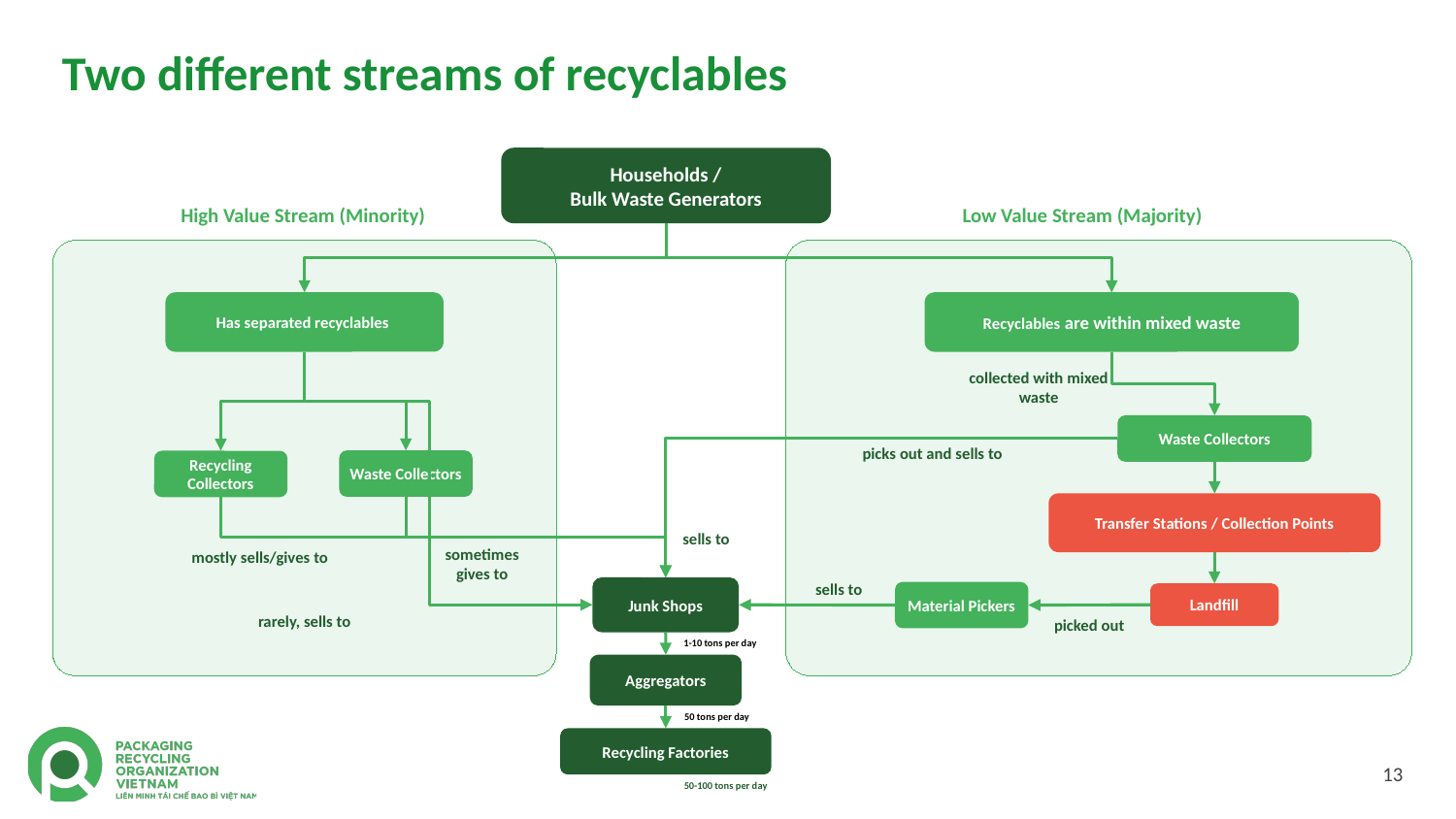

# Two different streams of recyclables
Households /
Bulk Waste Generators
Low Value Stream (Majority)
High Value Stream (Minority)

Recyclables are within mixed waste
Has separated recyclables
collected with mixed waste
Waste Collectors
picks out and sells to
Waste Collectors
Recycling Collectors
Transfer Stations / Collection Points
sells to
mostly sells/gives to
sometimes gives to
sells to
Junk Shops
Aggregators
Recycling Factories
Material Pickers
Landfill
rarely, sells to
picked out
1-10 tons per day
50 tons per day
13
50-100 tons per day